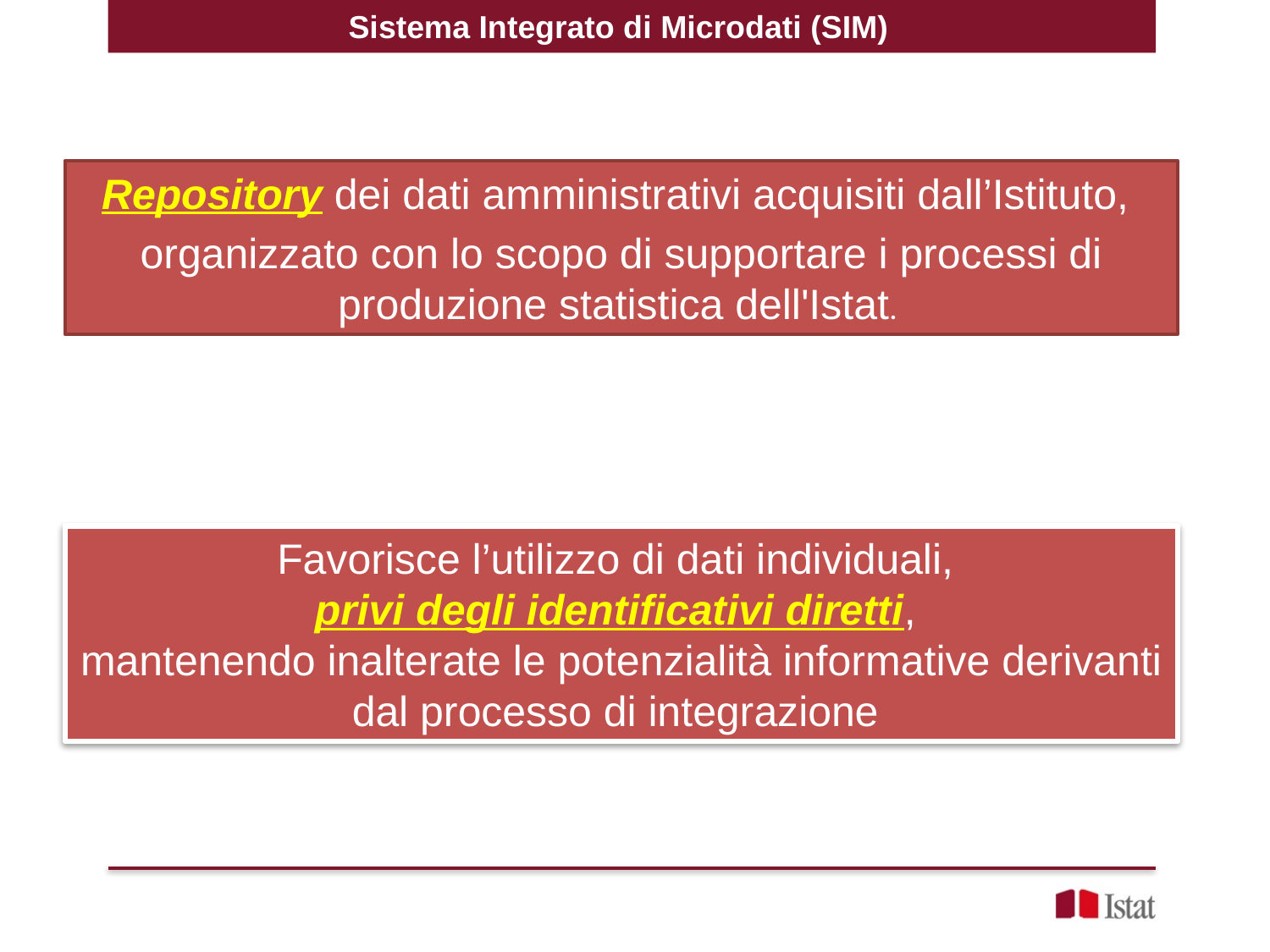

Sistema Integrato di Microdati (SIM)
Repository dei dati amministrativi acquisiti dall’Istituto,
organizzato con lo scopo di supportare i processi di produzione statistica dell'Istat.
Favorisce l’utilizzo di dati individuali,
privi degli identificativi diretti,
mantenendo inalterate le potenzialità informative derivanti dal processo di integrazione